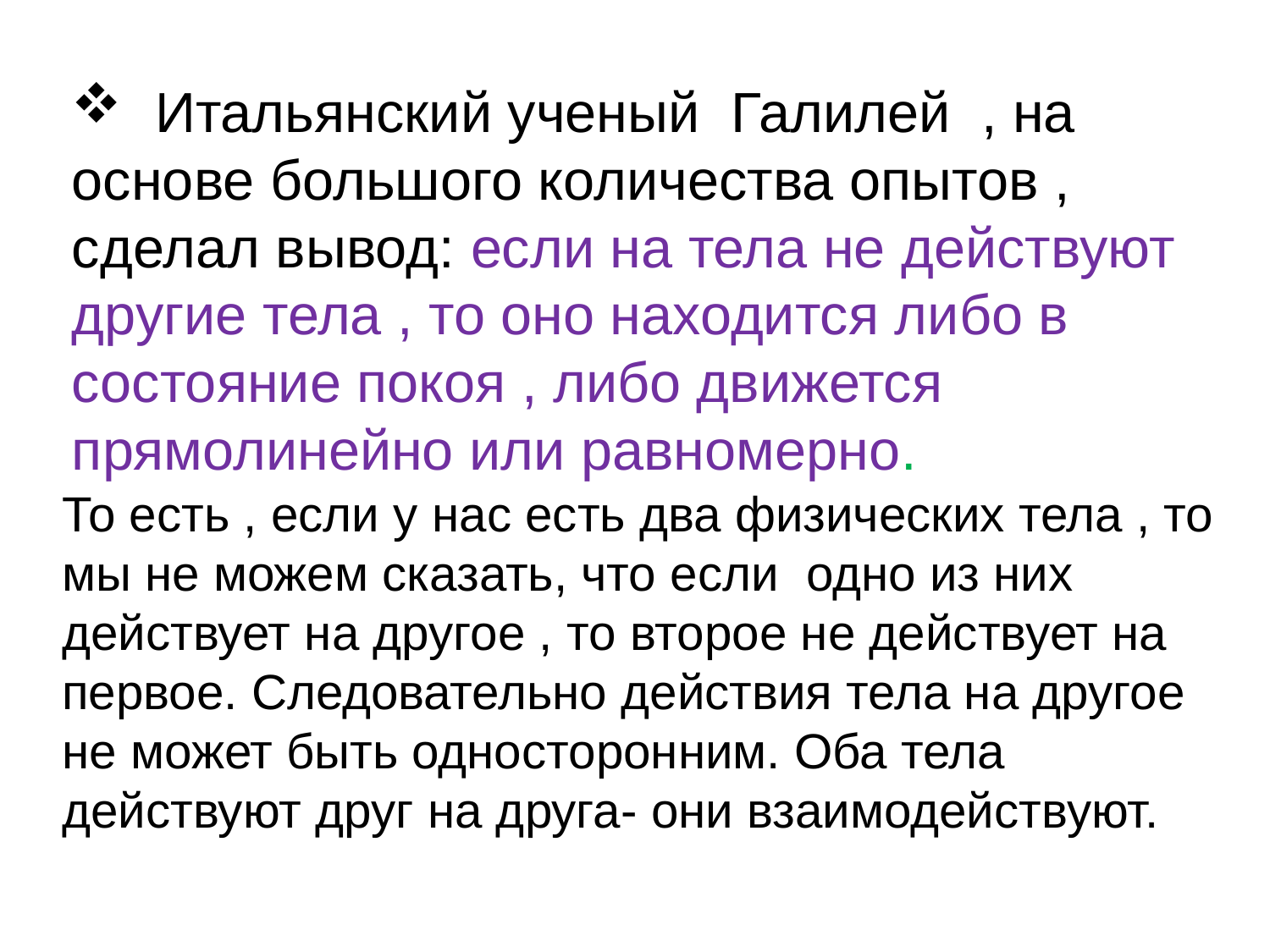

Итальянский ученый  Галилей  , на основе большого количества опытов , сделал вывод: если на тела не действуют другие тела , то оно находится либо в состояние покоя , либо движется прямолинейно или равномерно.
То есть , если у нас есть два физических тела , то мы не можем сказать, что если  одно из них действует на другое , то второе не действует на первое. Следовательно действия тела на другое не может быть односторонним. Оба тела действуют друг на друга- они взаимодействуют.